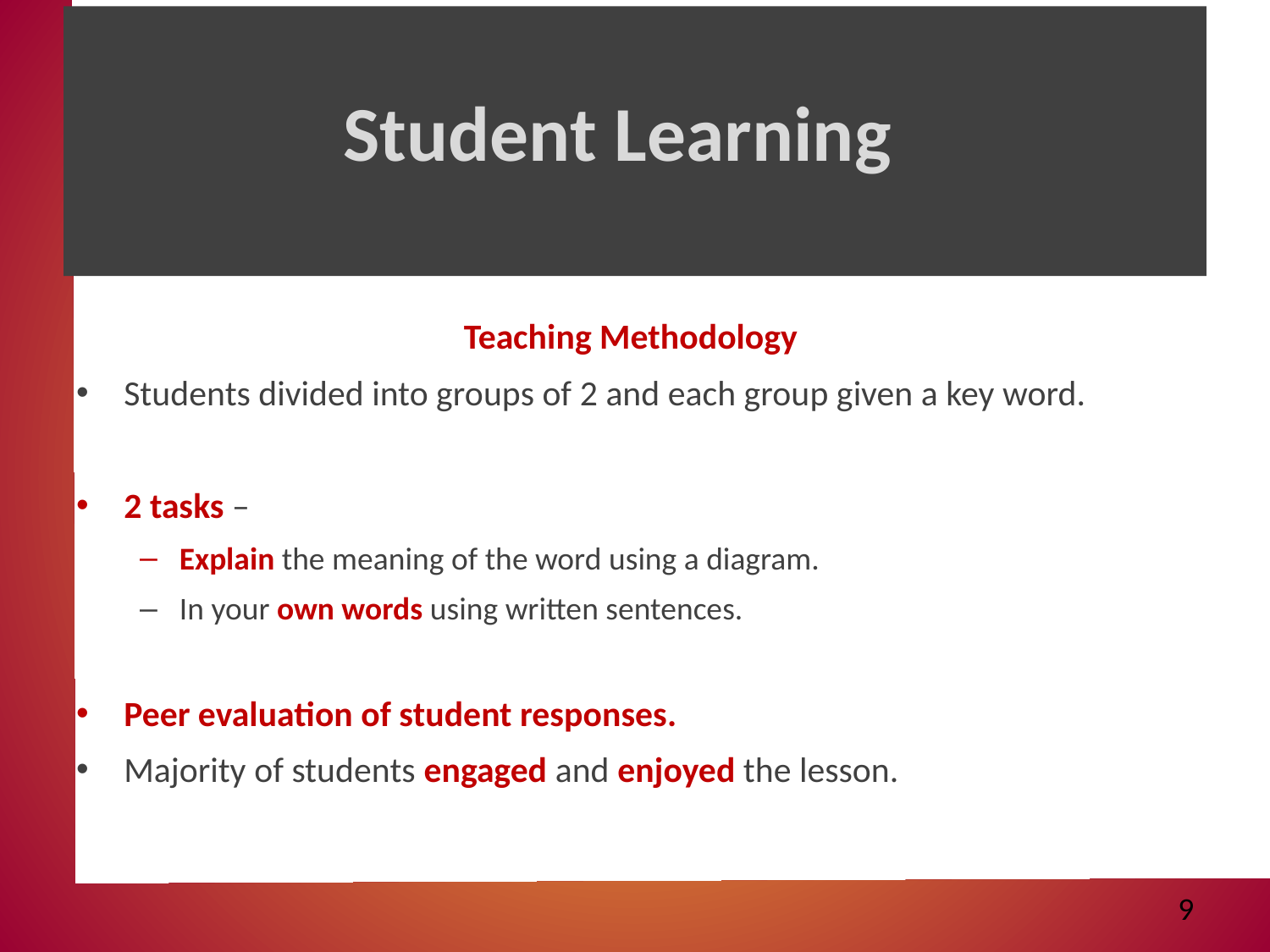

# Student Learning

Teaching Methodology
Students divided into groups of 2 and each group given a key word.

2 tasks –
Explain the meaning of the word using a diagram.
In your own words using written sentences.

Peer evaluation of student responses.
Majority of students engaged and enjoyed the lesson.

9